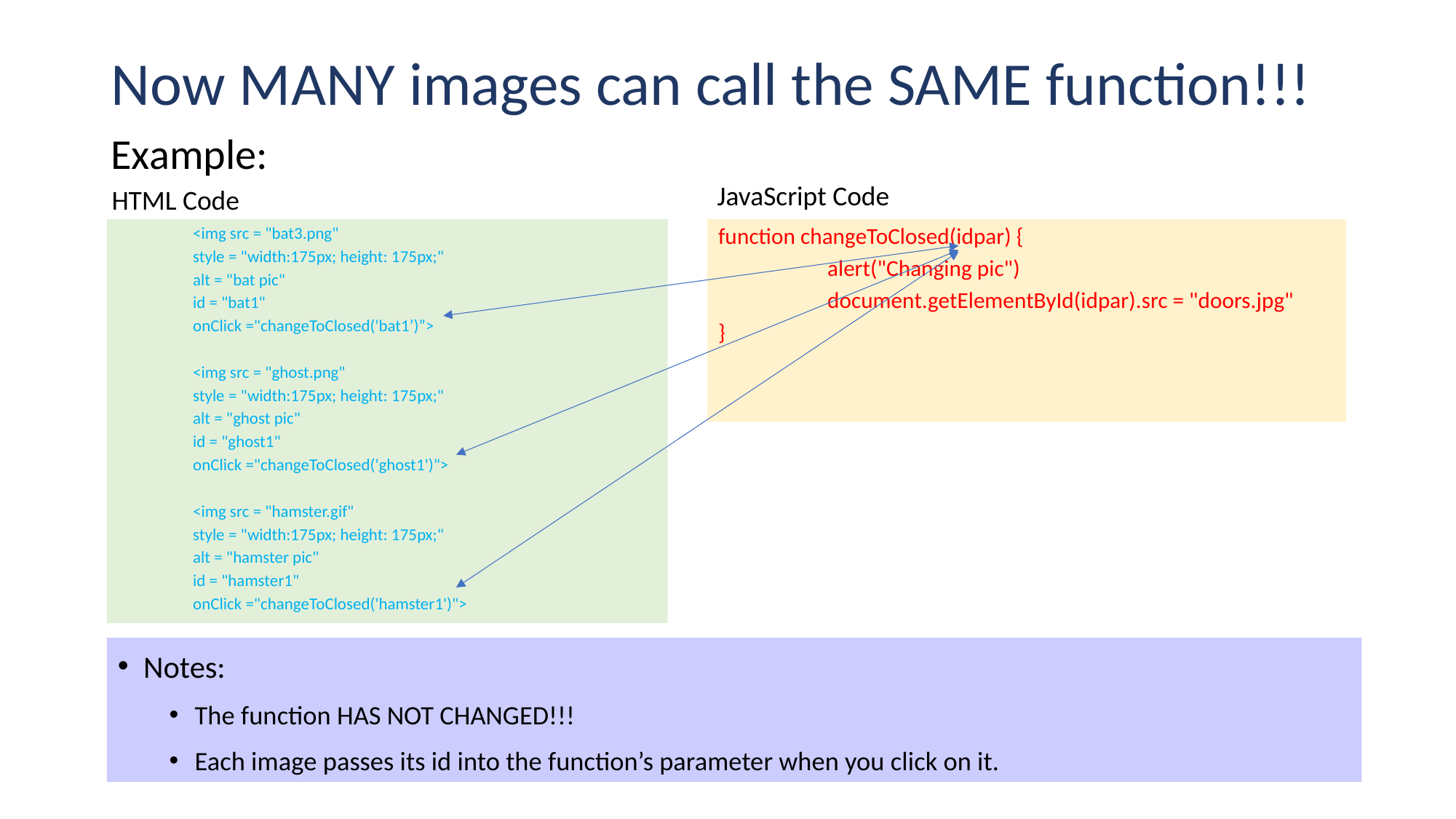

# Now MANY images can call the SAME function!!!
Example:
JavaScript Code
HTML Code
		<img src = "bat3.png"
			style = "width:175px; height: 175px;"
			alt = "bat pic"
			id = "bat1"
			onClick ="changeToClosed('bat1’)”>

		<img src = "ghost.png"
			style = "width:175px; height: 175px;"
			alt = "ghost pic"
			id = "ghost1"
			onClick ="changeToClosed('ghost1')">

		<img src = "hamster.gif"
			style = "width:175px; height: 175px;"
			alt = "hamster pic"
			id = "hamster1"
			onClick ="changeToClosed('hamster1')">
function changeToClosed(idpar) {
	alert("Changing pic")
	document.getElementById(idpar).src = "doors.jpg"
}
Notes:
The function HAS NOT CHANGED!!!
Each image passes its id into the function’s parameter when you click on it.